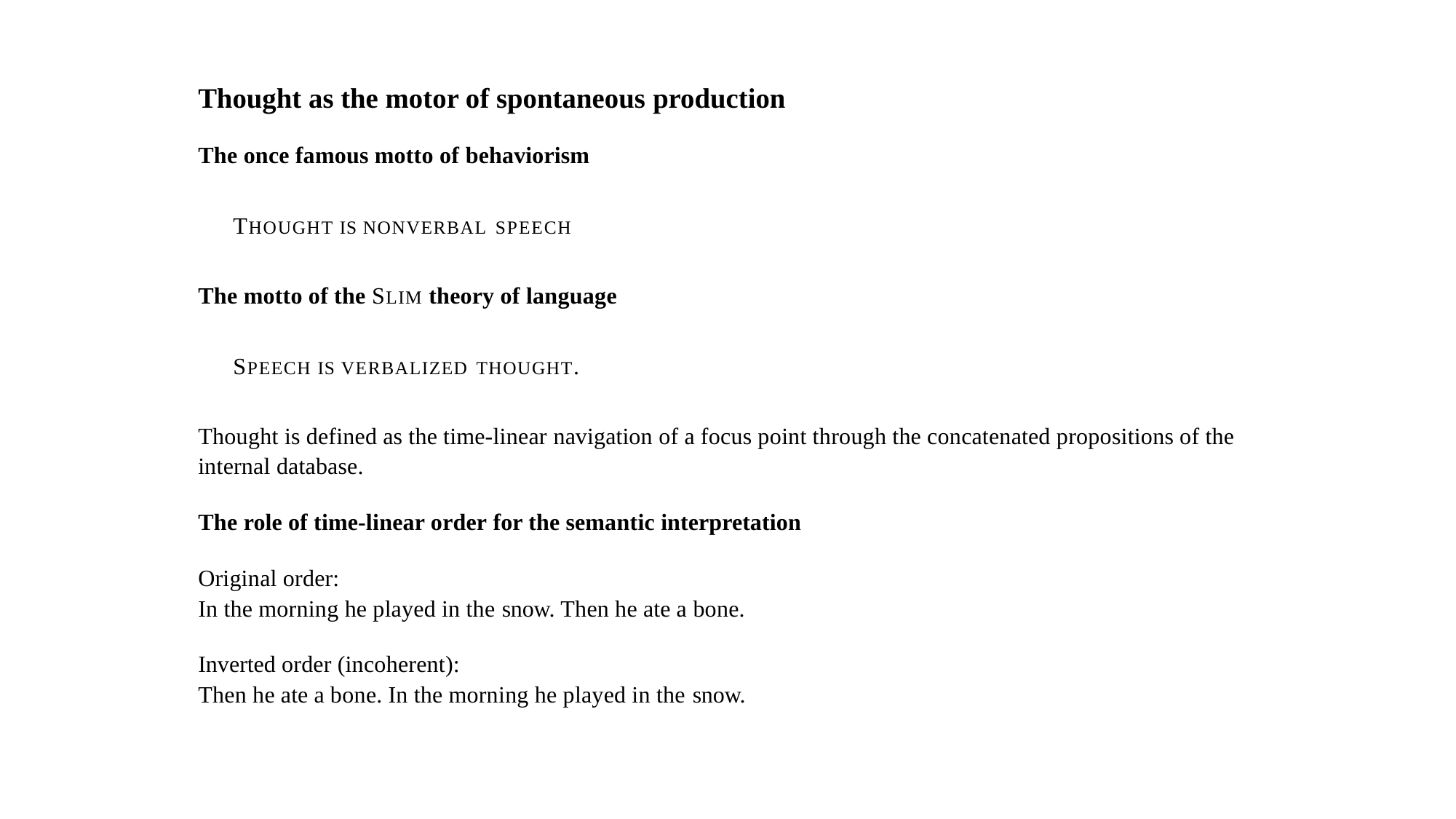

Thought as the motor of spontaneous production
The once famous motto of behaviorism

THOUGHT IS NONVERBAL SPEECH

The motto of the SLIM theory of language

SPEECH IS VERBALIZED THOUGHT.

Thought is defined as the time-linear navigation of a focus point through the concatenated propositions of the  internal database.

The role of time-linear order for the semantic interpretation

Original order:
In the morning he played in the snow. Then he ate a bone.

Inverted order (incoherent):
Then he ate a bone. In the morning he played in the snow.